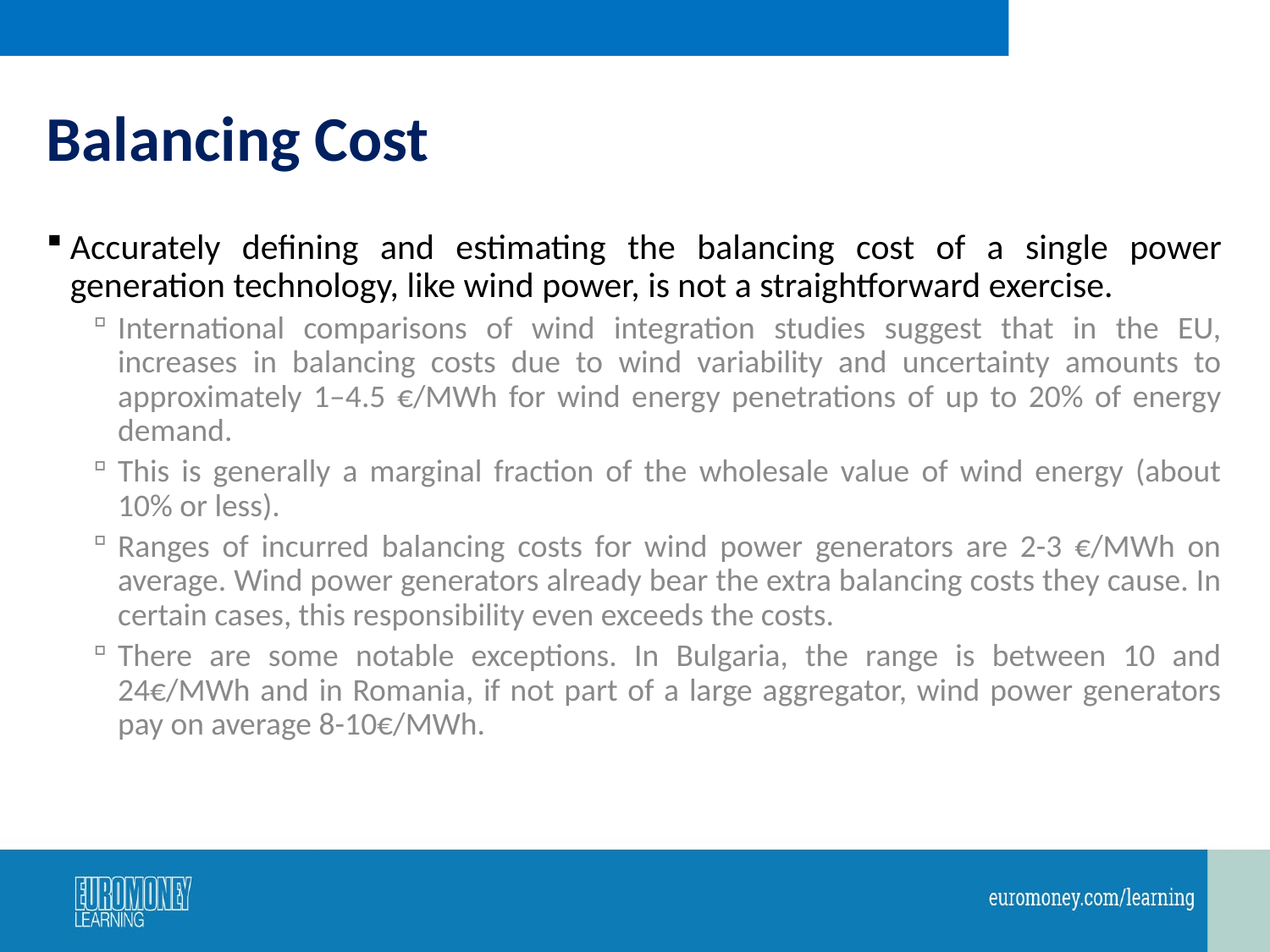

# Balancing Cost
Accurately defining and estimating the balancing cost of a single power generation technology, like wind power, is not a straightforward exercise.
International comparisons of wind integration studies suggest that in the EU, increases in balancing costs due to wind variability and uncertainty amounts to approximately 1–4.5 €/MWh for wind energy penetrations of up to 20% of energy demand.
This is generally a marginal fraction of the wholesale value of wind energy (about 10% or less).
Ranges of incurred balancing costs for wind power generators are 2-3 €/MWh on average. Wind power generators already bear the extra balancing costs they cause. In certain cases, this responsibility even exceeds the costs.
There are some notable exceptions. In Bulgaria, the range is between 10 and 24€/MWh and in Romania, if not part of a large aggregator, wind power generators pay on average 8-10€/MWh.